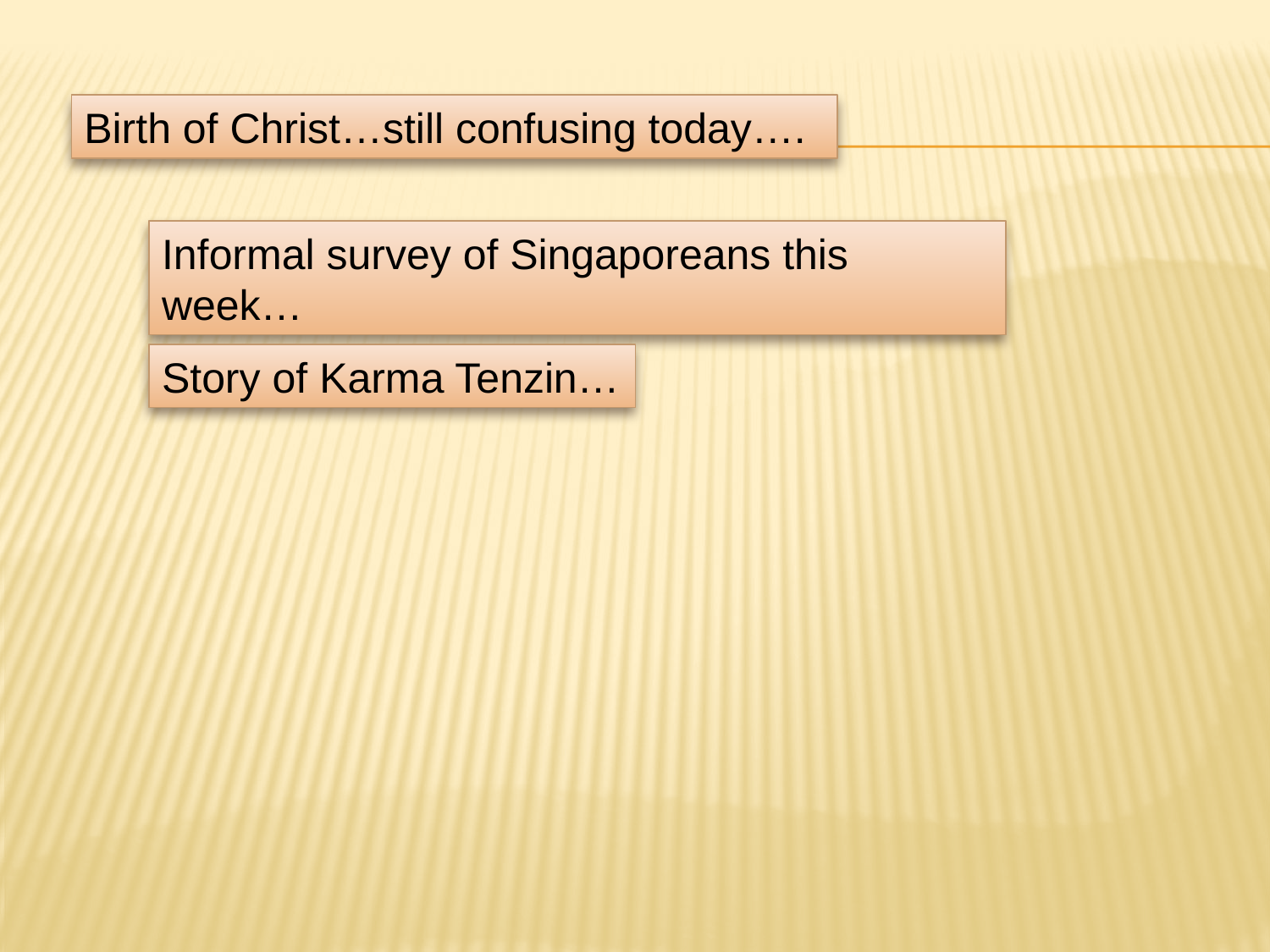

Birth of Christ…still confusing today….
Informal survey of Singaporeans this week…
Story of Karma Tenzin…